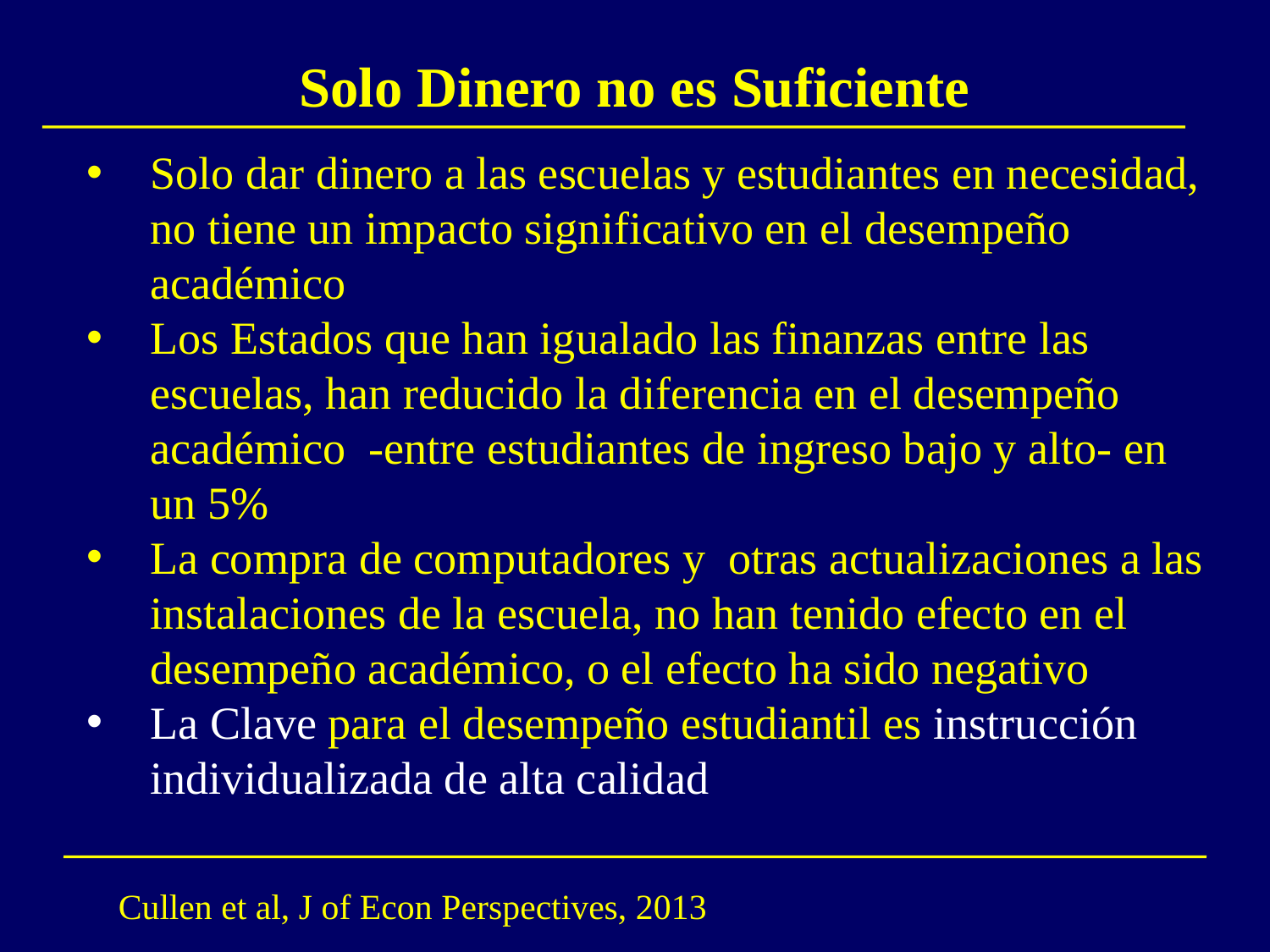

# Solo Dinero no es Suficiente

Solo dar dinero a las escuelas y estudiantes en necesidad, no tiene un impacto significativo en el desempeño académico
Los Estados que han igualado las finanzas entre las escuelas, han reducido la diferencia en el desempeño académico  -entre estudiantes de ingreso bajo y alto- en un 5%
La compra de computadores y  otras actualizaciones a las instalaciones de la escuela, no han tenido efecto en el desempeño académico, o el efecto ha sido negativo
La Clave para el desempeño estudiantil es instrucción individualizada de alta calidad

Cullen et al, J of Econ Perspectives, 2013